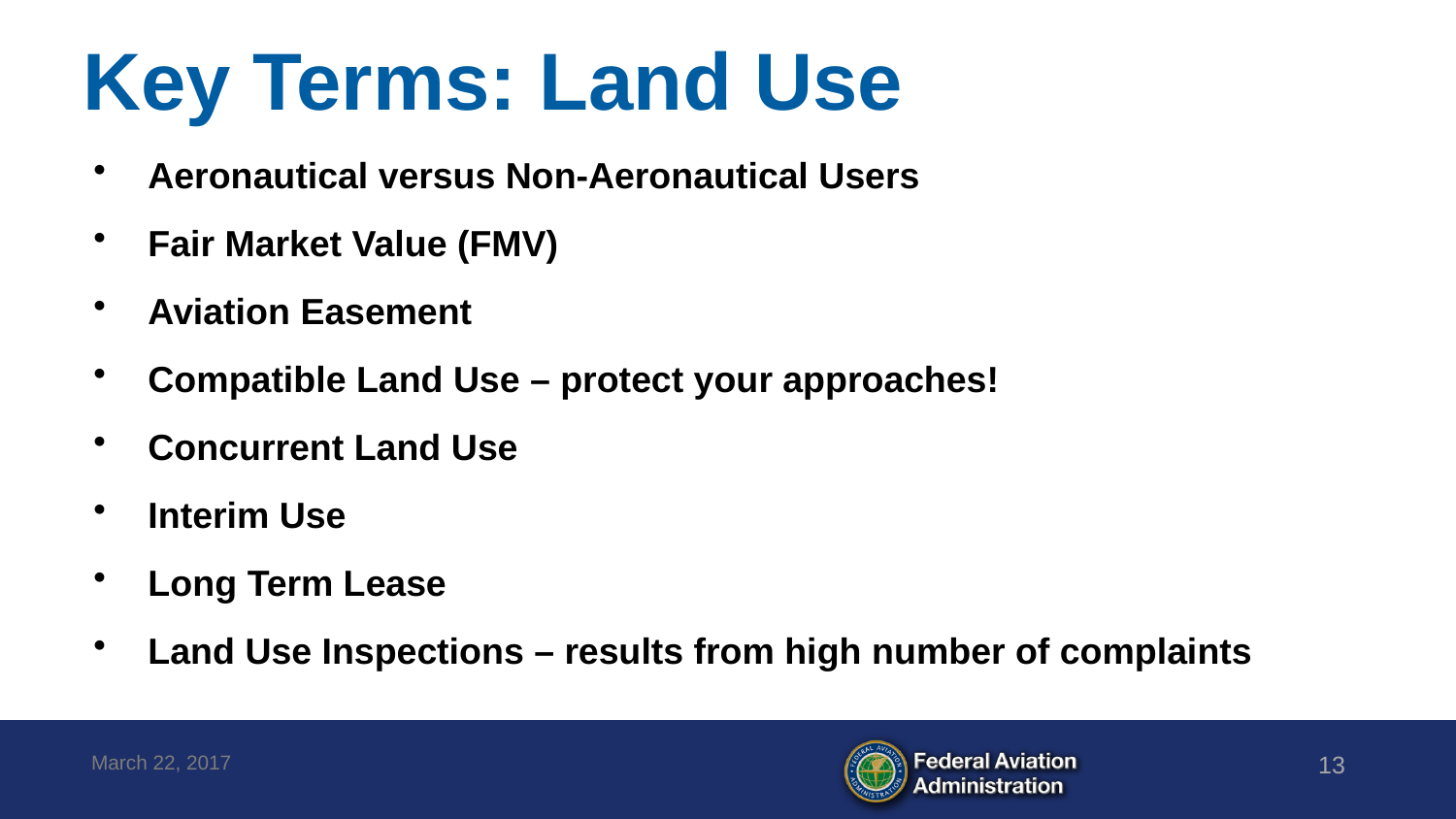

# Key Terms: Land Use
Aeronautical versus Non-Aeronautical Users
Fair Market Value (FMV)
Aviation Easement
Compatible Land Use – protect your approaches!
Concurrent Land Use
Interim Use
Long Term Lease
Land Use Inspections – results from high number of complaints

March 22, 2017
13